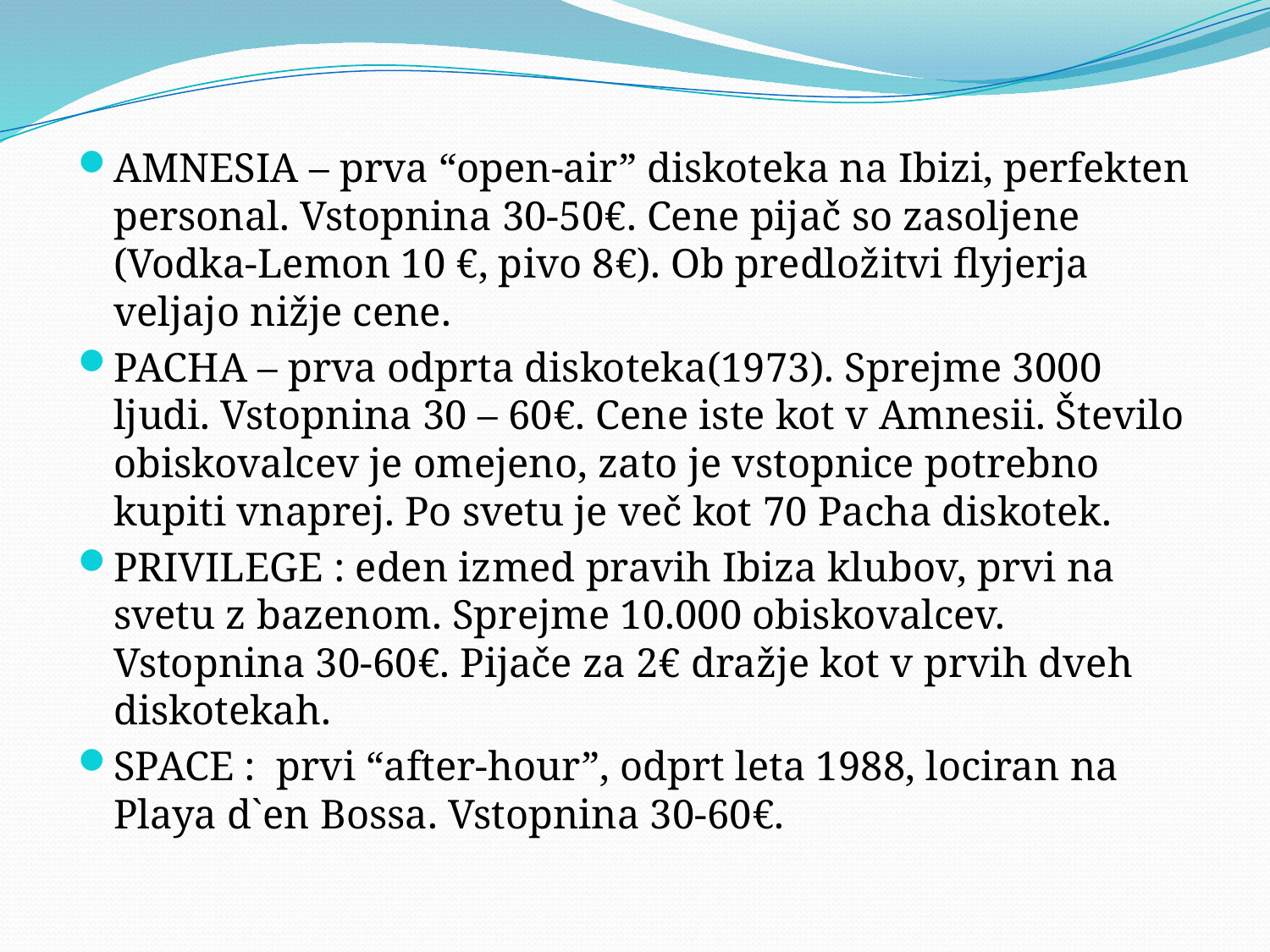

AMNESIA – prva “open-air” diskoteka na Ibizi, perfekten personal. Vstopnina 30-50€. Cene pijač so zasoljene (Vodka-Lemon 10 €, pivo 8€). Ob predložitvi flyjerja veljajo nižje cene.
PACHA – prva odprta diskoteka(1973). Sprejme 3000 ljudi. Vstopnina 30 – 60€. Cene iste kot v Amnesii. Število obiskovalcev je omejeno, zato je vstopnice potrebno kupiti vnaprej. Po svetu je več kot 70 Pacha diskotek.
PRIVILEGE : eden izmed pravih Ibiza klubov, prvi na svetu z bazenom. Sprejme 10.000 obiskovalcev. Vstopnina 30-60€. Pijače za 2€ dražje kot v prvih dveh diskotekah.
SPACE :  prvi “after-hour”, odprt leta 1988, lociran na Playa d`en Bossa. Vstopnina 30-60€.